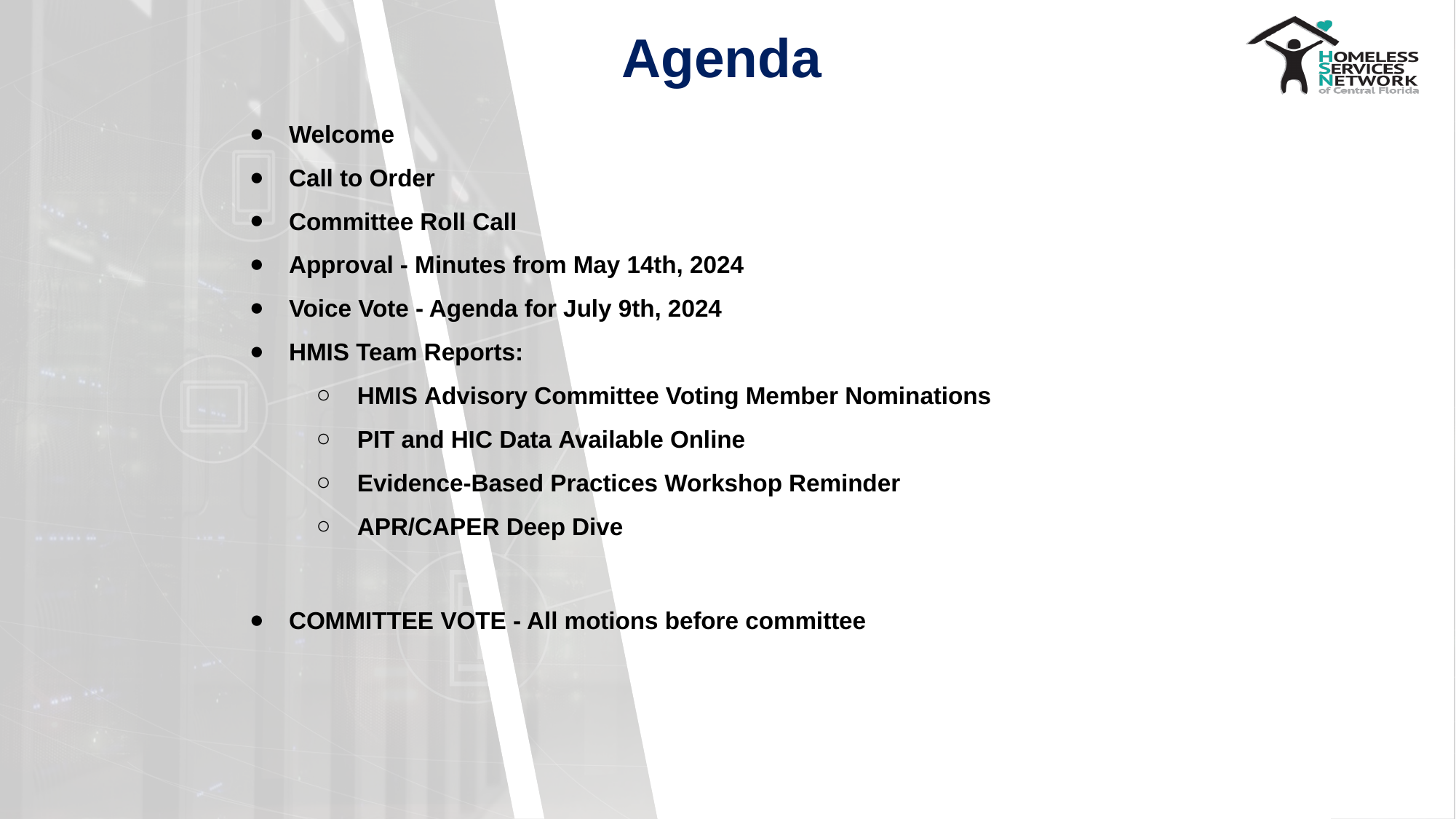

# Agenda
Welcome
Call to Order
Committee Roll Call
Approval - Minutes from May 14th, 2024
Voice Vote - Agenda for July 9th, 2024
HMIS Team Reports:
HMIS Advisory Committee Voting Member Nominations
PIT and HIC Data Available Online
Evidence-Based Practices Workshop Reminder
APR/CAPER Deep Dive

COMMITTEE VOTE - All motions before committee